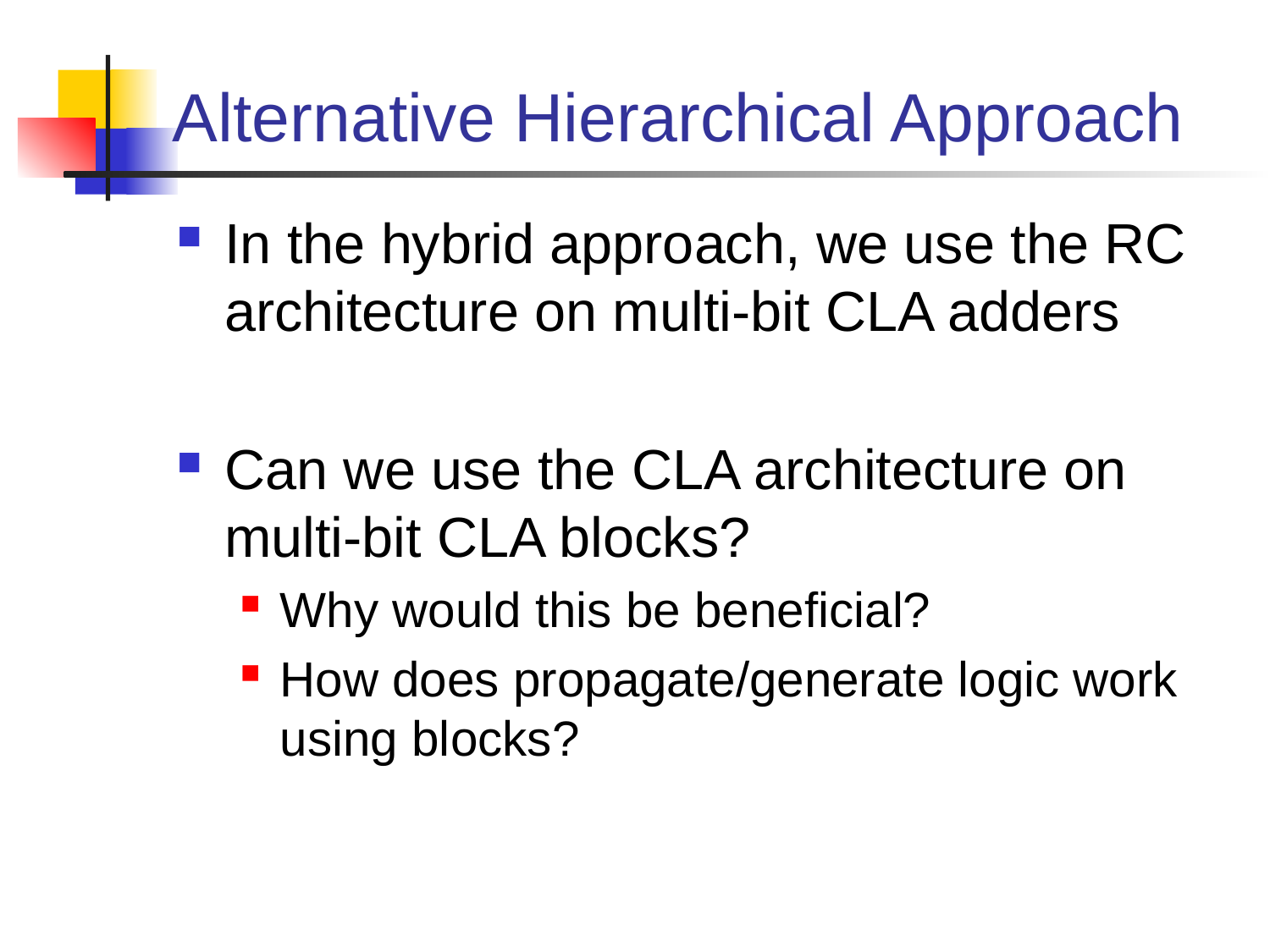

# Alternative Hierarchical Approach
In the hybrid approach, we use the RC architecture on multi-bit CLA adders

Can we use the CLA architecture on multi-bit CLA blocks?
Why would this be beneficial?
How does propagate/generate logic work using blocks?